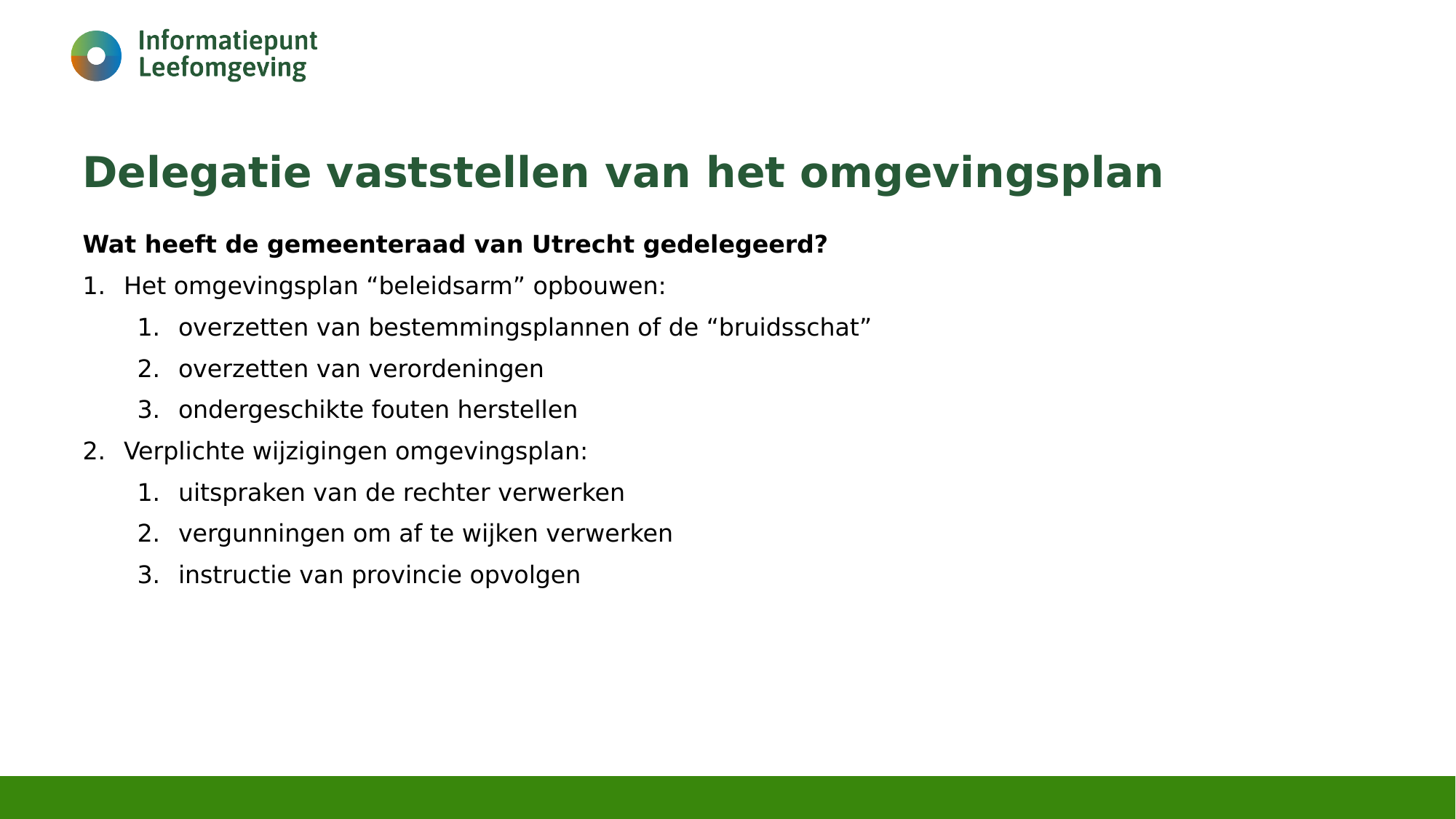

# Delegatie vaststellen van het omgevingsplan
Wat heeft de gemeenteraad van Utrecht gedelegeerd?
Het omgevingsplan “beleidsarm” opbouwen:
overzetten van bestemmingsplannen of de “bruidsschat”
overzetten van verordeningen
ondergeschikte fouten herstellen
Verplichte wijzigingen omgevingsplan:
uitspraken van de rechter verwerken
vergunningen om af te wijken verwerken
instructie van provincie opvolgen